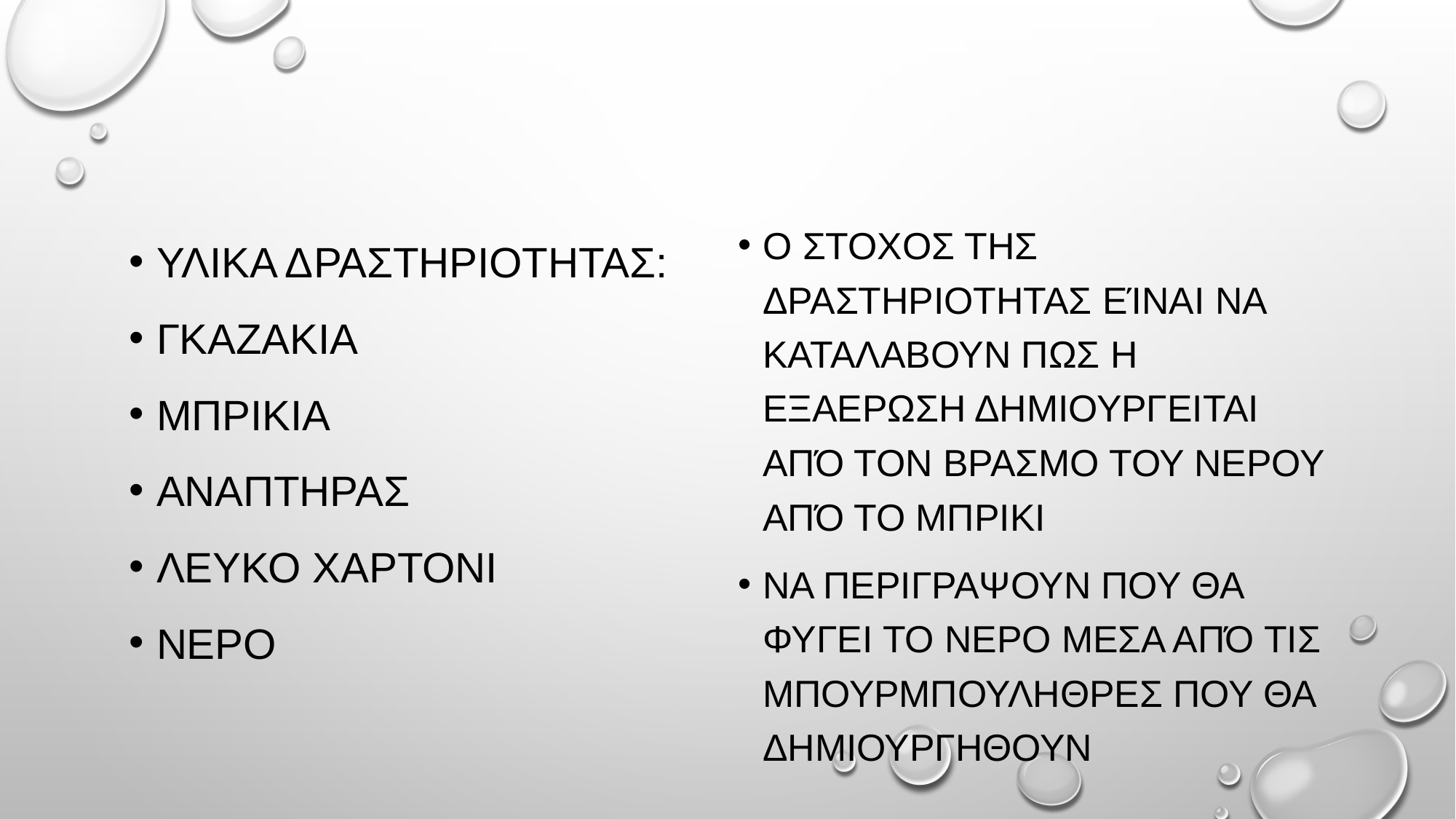

Ο στοχοσ της δραστηριοτητας είναι να καταλαβουν πως η εξαερωση δημιουργειται από τον βρασμο του νερου από το μπρικι
Να περιγραψουν που θα φυγει το νερο μεσα από τις μπουρμπουληθρες που θα δημιουργηθουν

Υλικα δραστηριοτητας:
Γκαζακια
Μπρικια
Αναπτηρας
Λευκο χαρτονι
νερο